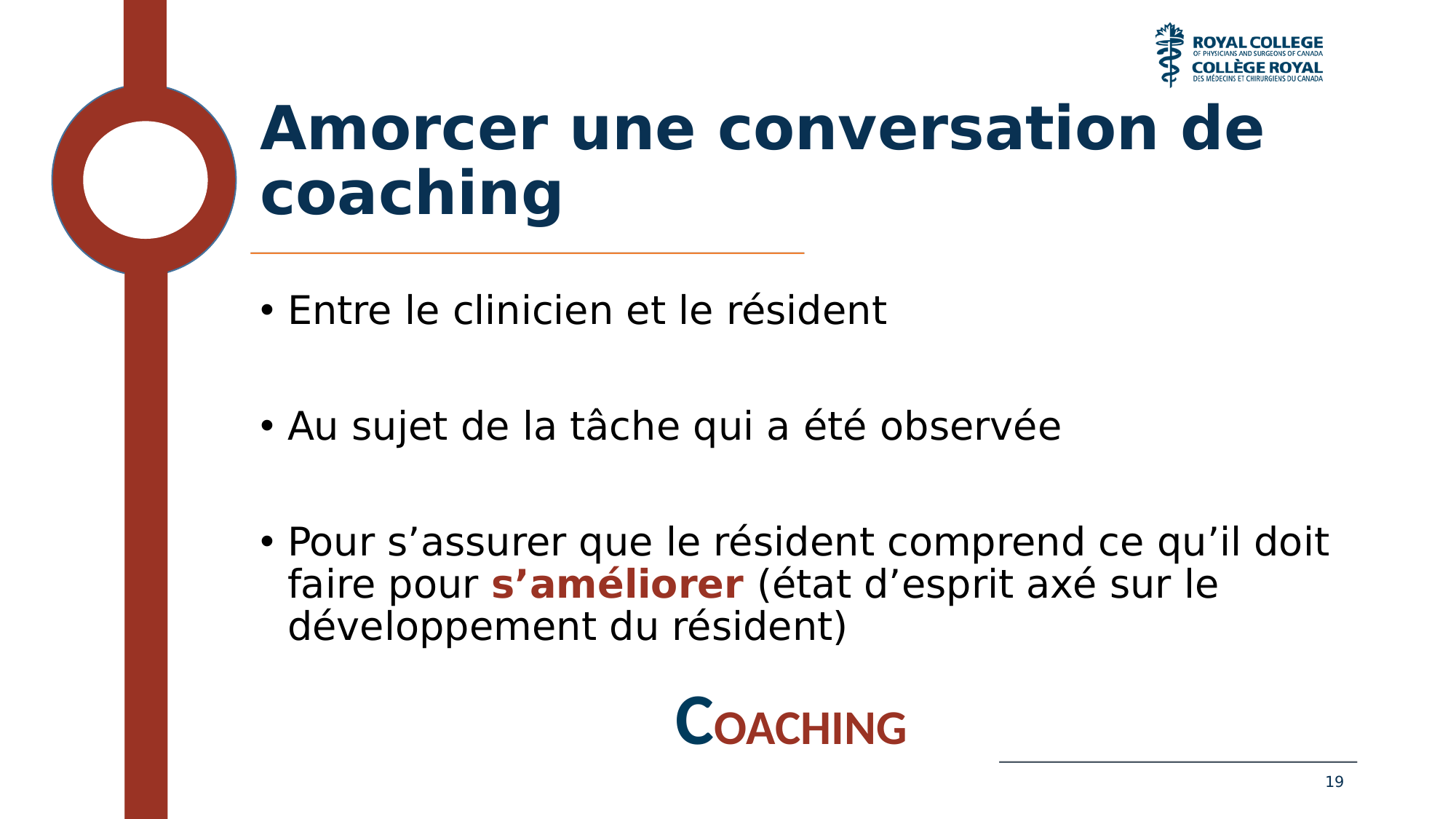

# Amorcer une conversation de coaching
Entre le clinicien et le résident

Au sujet de la tâche qui a été observée

Pour s’assurer que le résident comprend ce qu’il doit faire pour s’améliorer (état d’esprit axé sur le développement du résident)
COACHING

19